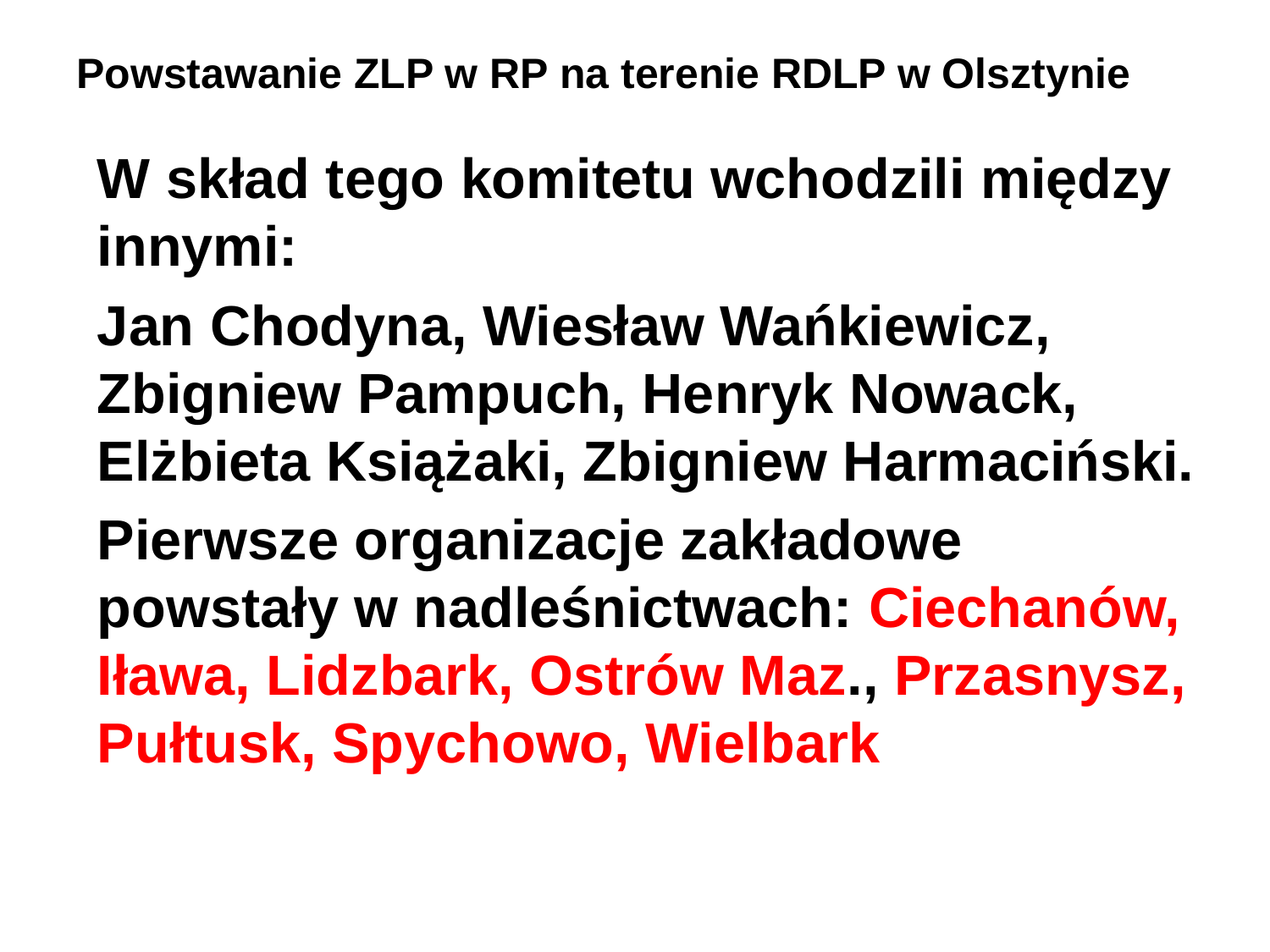

Powstawanie ZLP w RP na terenie RDLP w Olsztynie
W skład tego komitetu wchodzili między innymi:
Jan Chodyna, Wiesław Wańkiewicz, Zbigniew Pampuch, Henryk Nowack, Elżbieta Książaki, Zbigniew Harmaciński.
Pierwsze organizacje zakładowe powstały w nadleśnictwach: Ciechanów, Iława, Lidzbark, Ostrów Maz., Przasnysz, Pułtusk, Spychowo, Wielbark